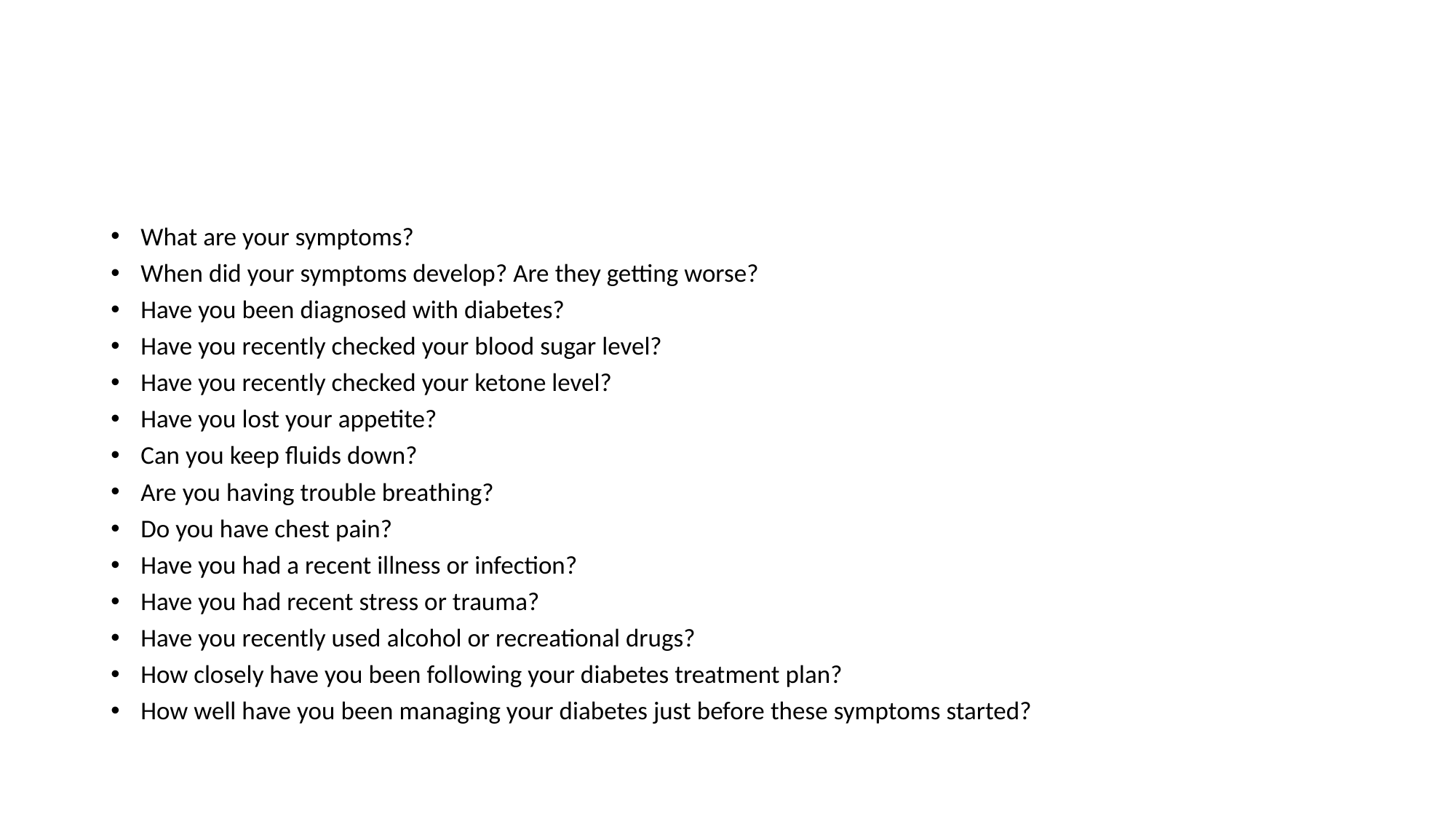

#
What are your symptoms?
When did your symptoms develop? Are they getting worse?
Have you been diagnosed with diabetes?
Have you recently checked your blood sugar level?
Have you recently checked your ketone level?
Have you lost your appetite?
Can you keep fluids down?
Are you having trouble breathing?
Do you have chest pain?
Have you had a recent illness or infection?
Have you had recent stress or trauma?
Have you recently used alcohol or recreational drugs?
How closely have you been following your diabetes treatment plan?
How well have you been managing your diabetes just before these symptoms started?